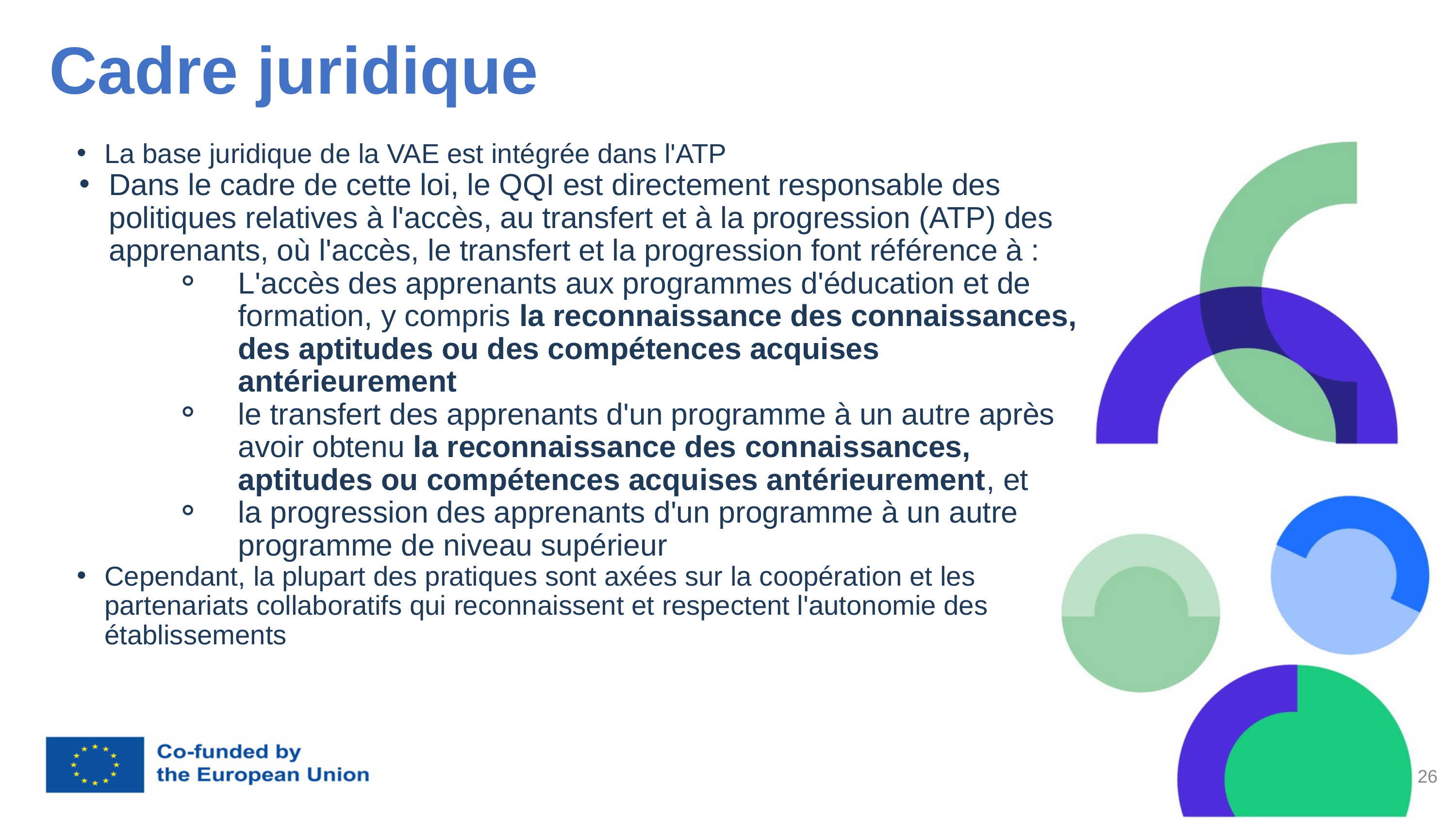

Cadre juridique
La base juridique de la VAE est intégrée dans l'ATP
Dans le cadre de cette loi, le QQI est directement responsable des politiques relatives à l'accès, au transfert et à la progression (ATP) des apprenants, où l'accès, le transfert et la progression font référence à :
L'accès des apprenants aux programmes d'éducation et de formation, y compris la reconnaissance des connaissances, des aptitudes ou des compétences acquises antérieurement
le transfert des apprenants d'un programme à un autre après avoir obtenu la reconnaissance des connaissances, aptitudes ou compétences acquises antérieurement, et
la progression des apprenants d'un programme à un autre programme de niveau supérieur
Cependant, la plupart des pratiques sont axées sur la coopération et les partenariats collaboratifs qui reconnaissent et respectent l'autonomie des établissements

26